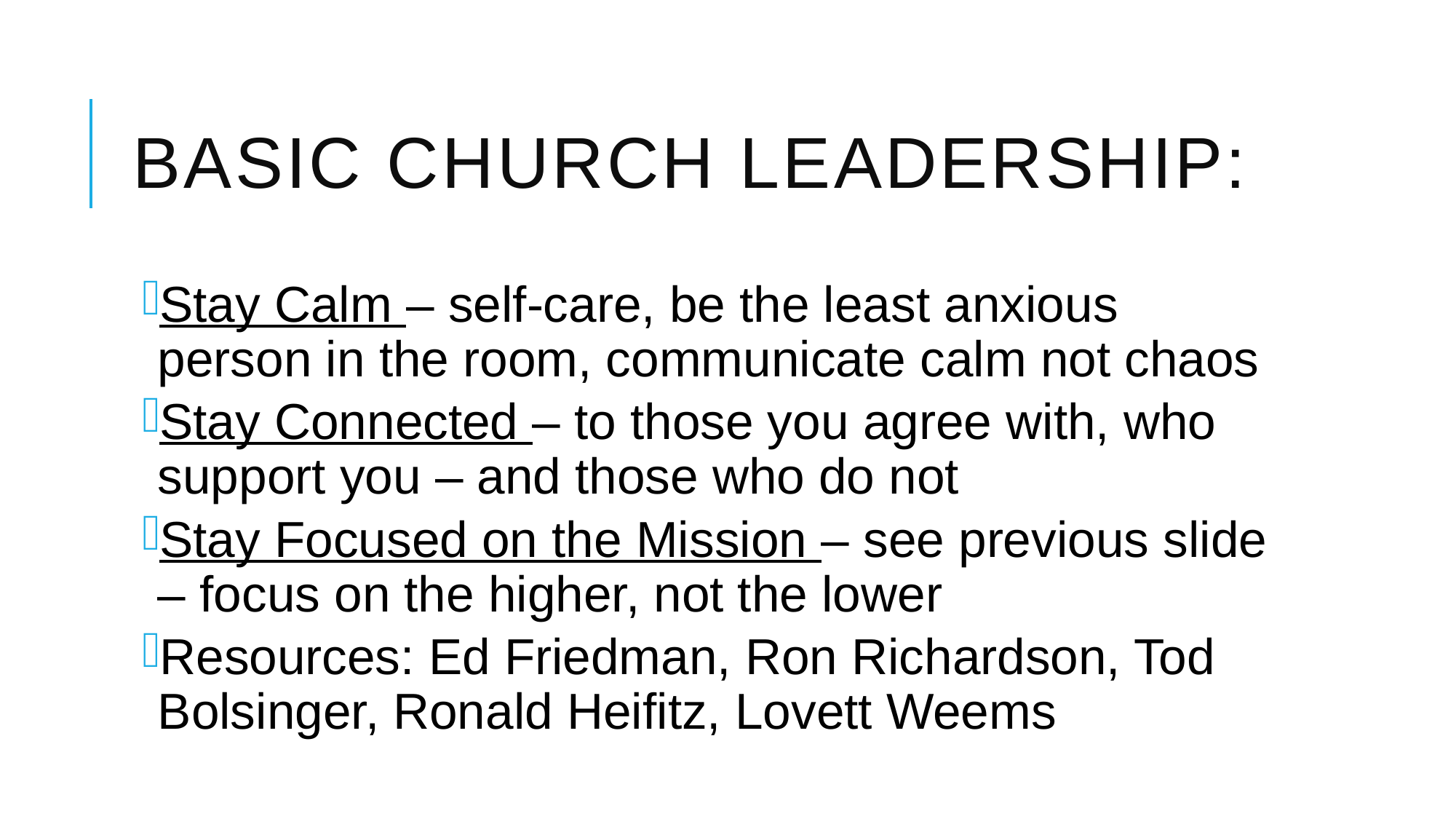

# Basic Church Leadership:
Stay Calm – self-care, be the least anxious person in the room, communicate calm not chaos
Stay Connected – to those you agree with, who support you – and those who do not
Stay Focused on the Mission – see previous slide – focus on the higher, not the lower
Resources: Ed Friedman, Ron Richardson, Tod Bolsinger, Ronald Heifitz, Lovett Weems